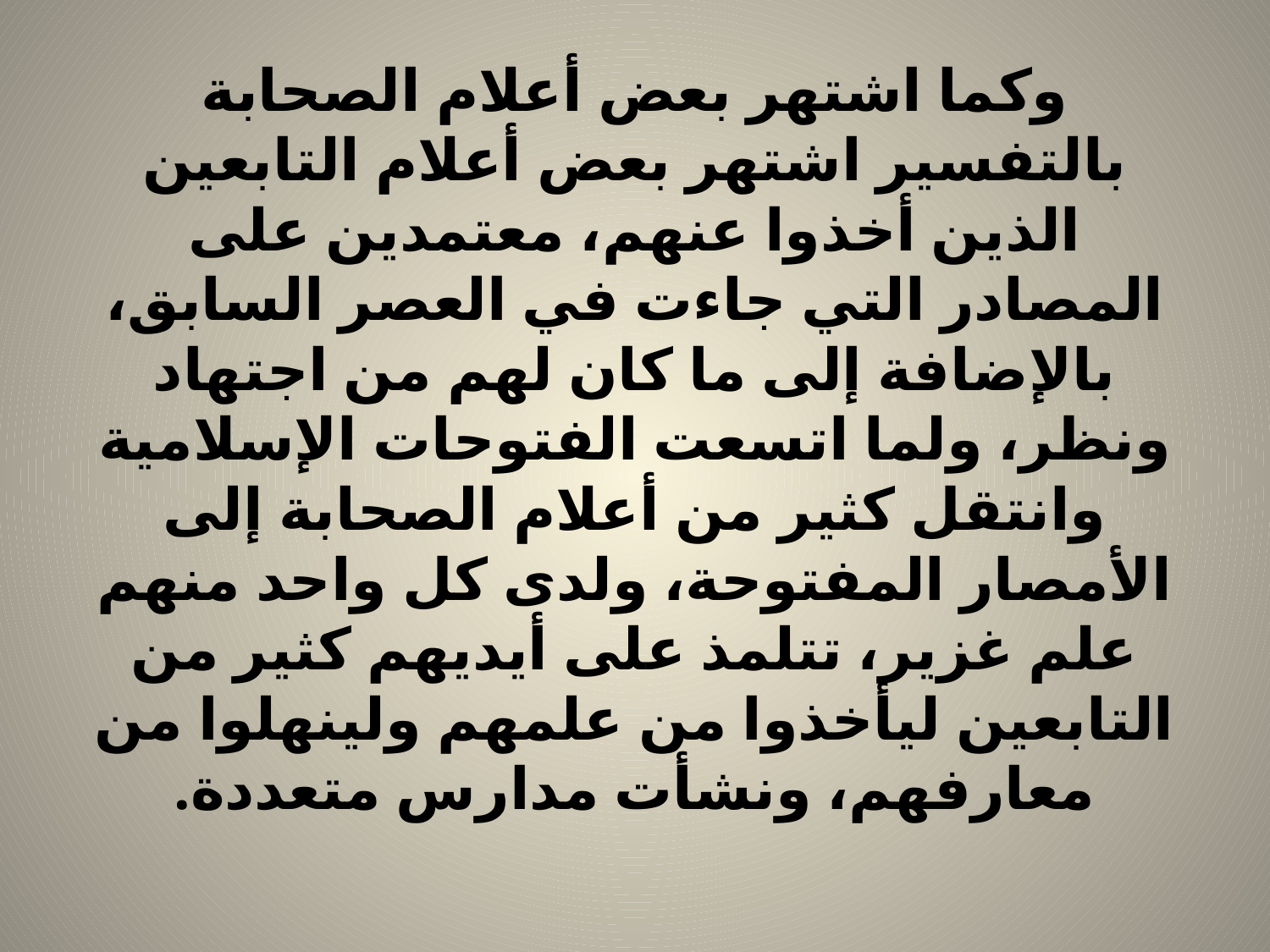

# وكما اشتهر بعض أعلام الصحابة بالتفسير اشتهر بعض أعلام التابعين الذين أخذوا عنهم، معتمدين على المصادر التي جاءت في العصر السابق، بالإضافة إلى ما كان لهم من اجتهاد ونظر، ولما اتسعت الفتوحات الإسلامية وانتقل كثير من أعلام الصحابة إلى الأمصار المفتوحة، ولدى كل واحد منهم علم غزير، تتلمذ على أيديهم كثير من التابعين ليأخذوا من علمهم ولينهلوا من معارفهم، ونشأت مدارس متعددة.